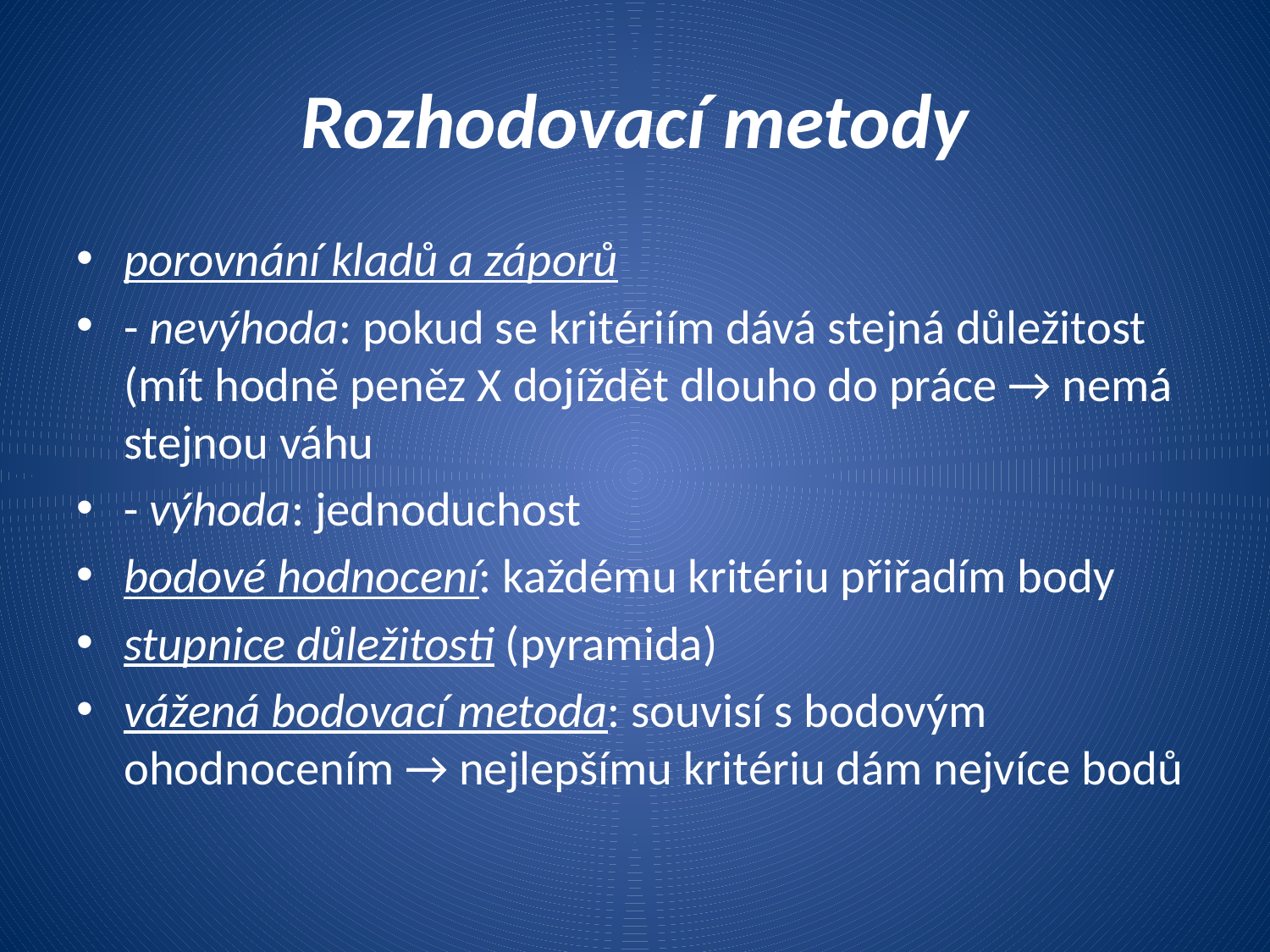

# Rozhodovací metody
porovnání kladů a záporů
- nevýhoda: pokud se kritériím dává stejná důležitost (mít hodně peněz X dojíždět dlouho do práce → nemá stejnou váhu
- výhoda: jednoduchost
bodové hodnocení: každému kritériu přiřadím body
stupnice důležitosti (pyramida)
vážená bodovací metoda: souvisí s bodovým ohodnocením → nejlepšímu kritériu dám nejvíce bodů